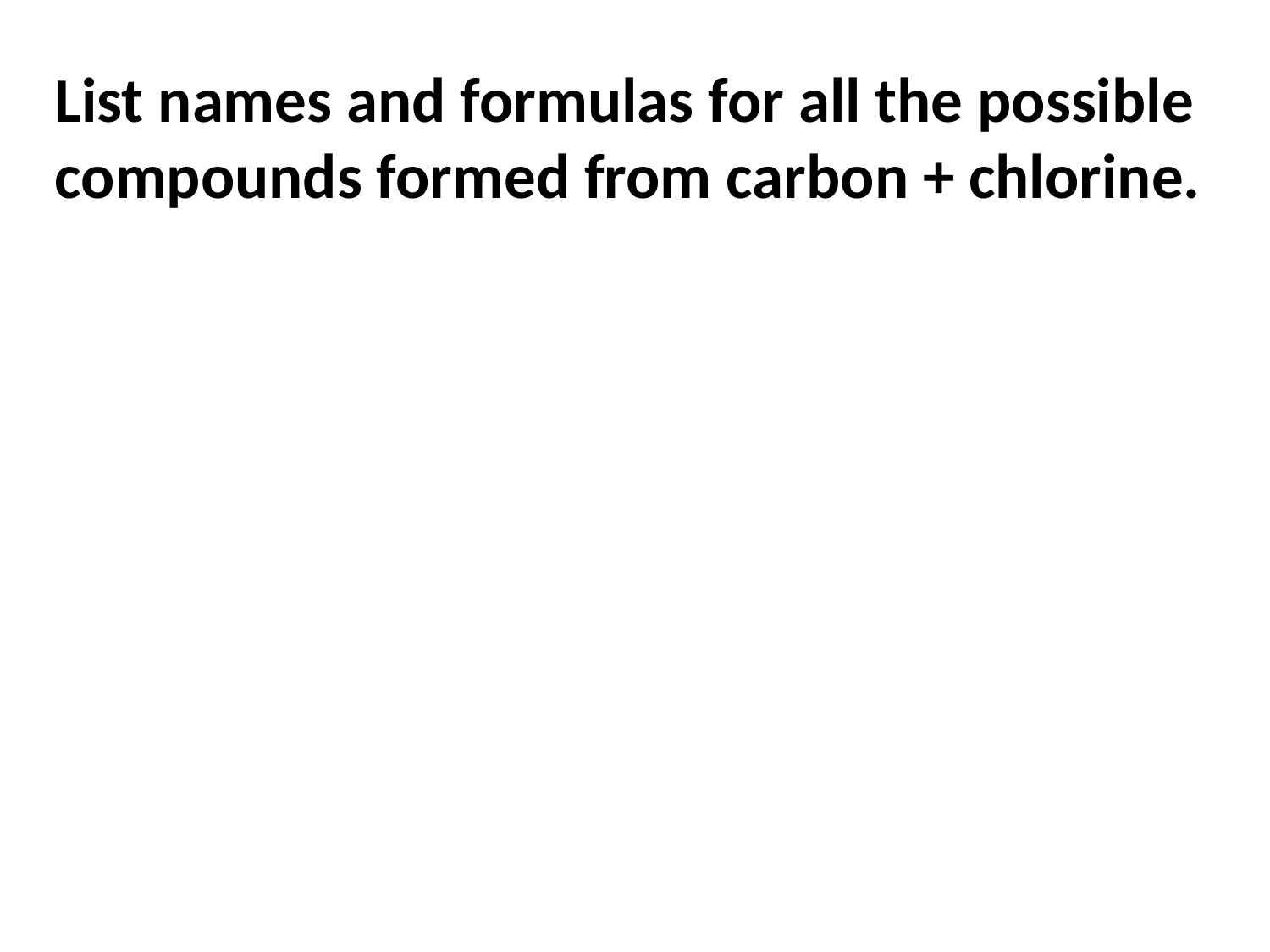

List names and formulas for all the possible compounds formed from carbon + chlorine.